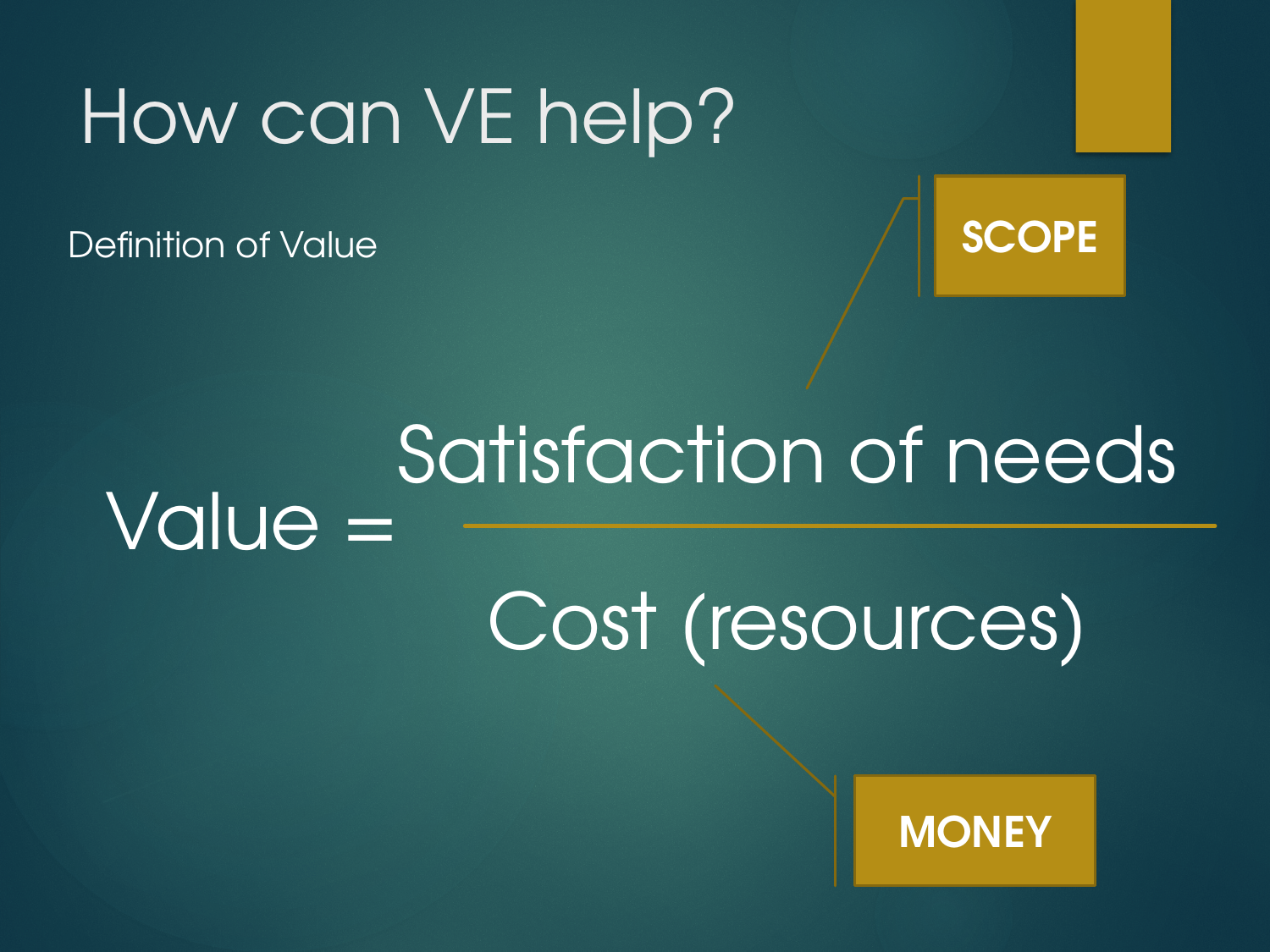

# How can VE help?
SCOPE
Definition of Value
Satisfaction of needs
Value =
Cost (resources)
MONEY